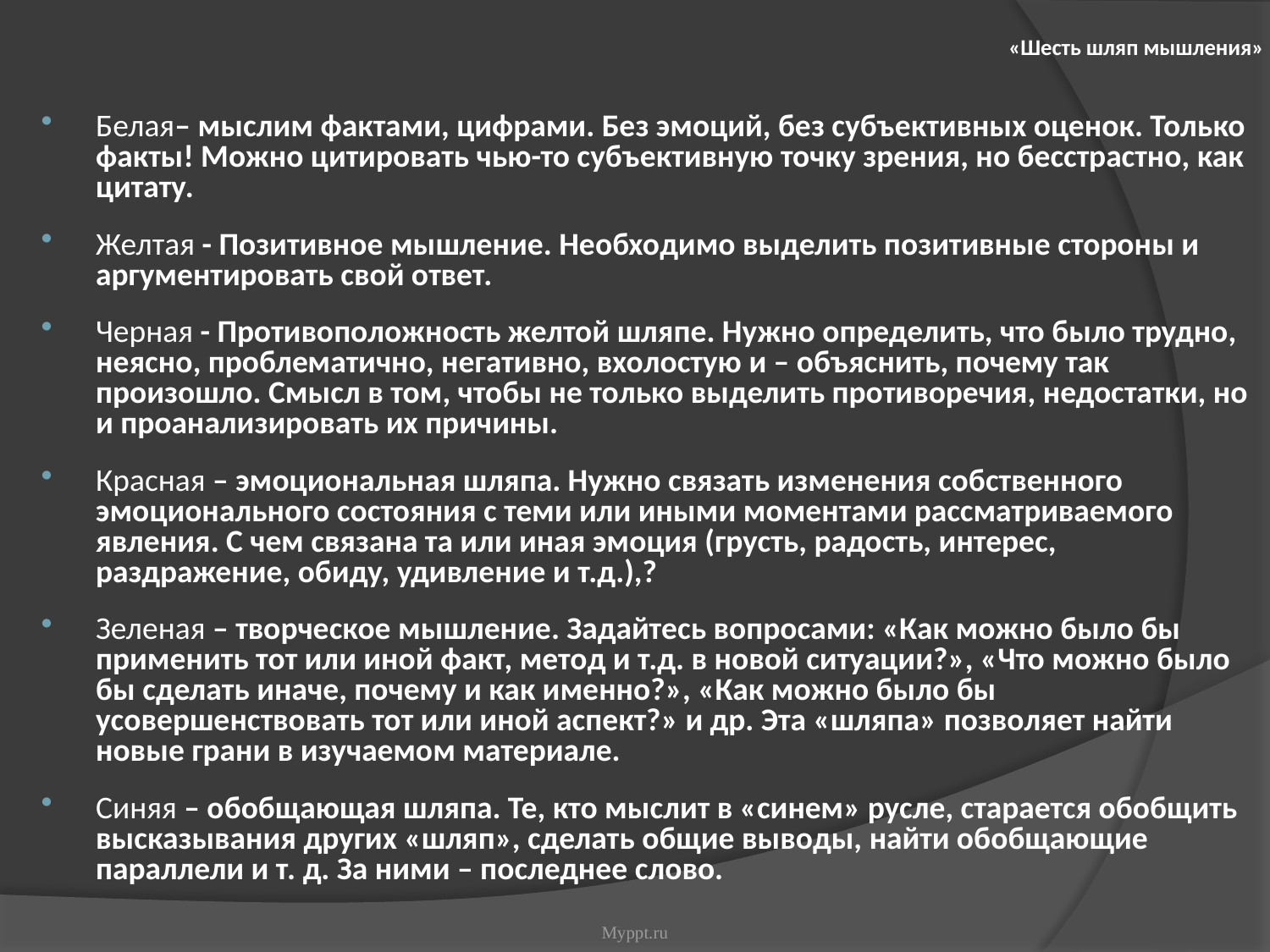

«Шесть шляп мышления»
Белая– мыслим фактами, цифрами. Без эмоций, без субъективных оценок. Только факты! Можно цитировать чью-то субъективную точку зрения, но бесстрастно, как цитату.

Желтая - Позитивное мышление. Необходимо выделить позитивные стороны и аргументировать свой ответ.

Черная - Противоположность желтой шляпе. Нужно определить, что было трудно, неясно, проблематично, негативно, вхолостую и – объяснить, почему так произошло. Смысл в том, чтобы не только выделить противоречия, недостатки, но и проанализировать их причины.

Красная – эмоциональная шляпа. Нужно связать изменения собственного эмоционального состояния с теми или иными моментами рассматриваемого явления. С чем связана та или иная эмоция (грусть, радость, интерес, раздражение, обиду, удивление и т.д.),?

Зеленая – творческое мышление. Задайтесь вопросами: «Как можно было бы применить тот или иной факт, метод и т.д. в новой ситуации?», «Что можно было бы сделать иначе, почему и как именно?», «Как можно было бы усовершенствовать тот или иной аспект?» и др. Эта «шляпа» позволяет найти новые грани в изучаемом материале.

Синяя – обобщающая шляпа. Те, кто мыслит в «синем» русле, старается обобщить высказывания других «шляп», сделать общие выводы, найти обобщающие параллели и т. д. За ними – последнее слово.
Myppt.ru